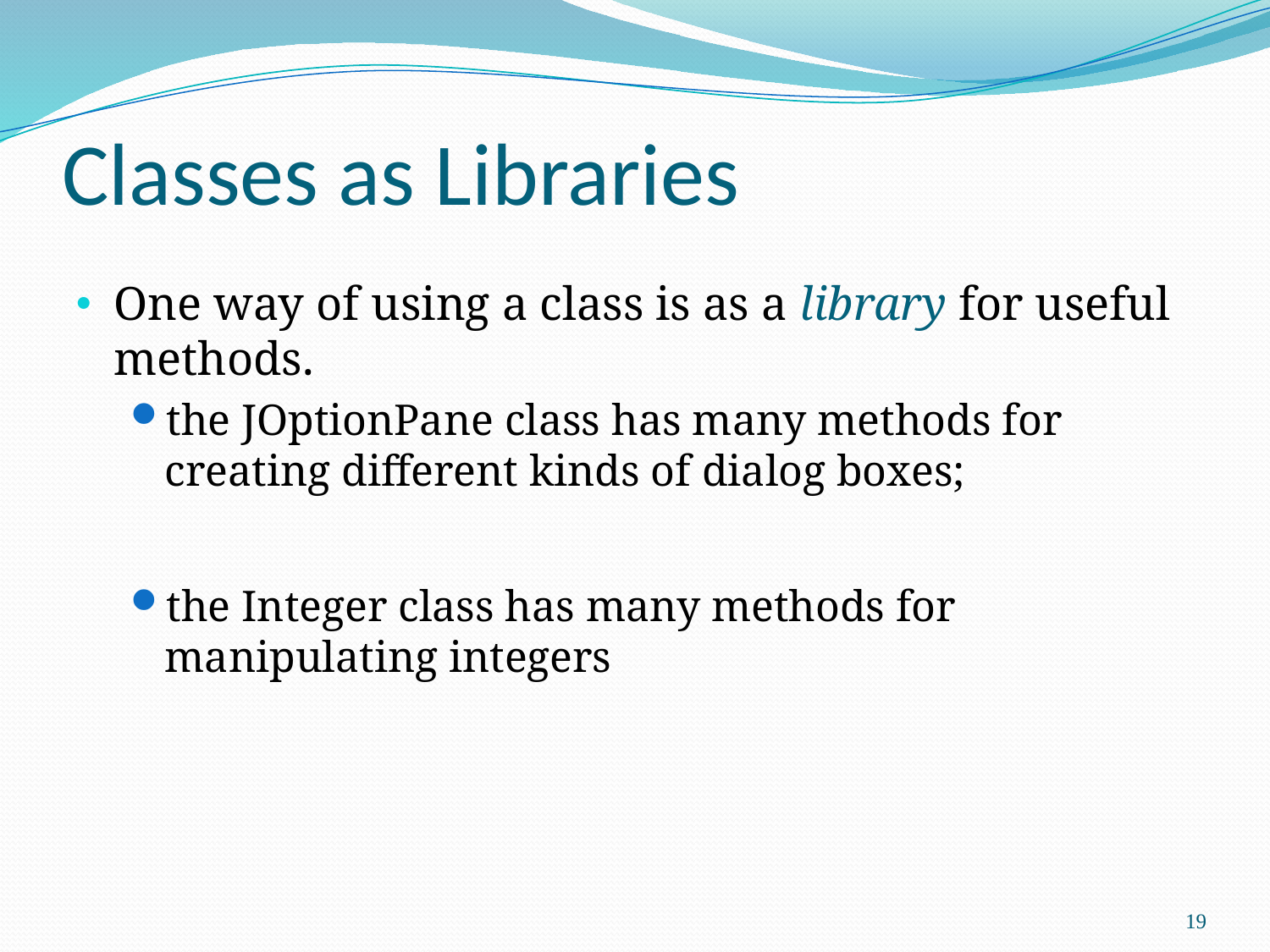

# Classes as Libraries
One way of using a class is as a library for useful methods.
the JOptionPane class has many methods for creating different kinds of dialog boxes;

the Integer class has many methods for manipulating integers
19